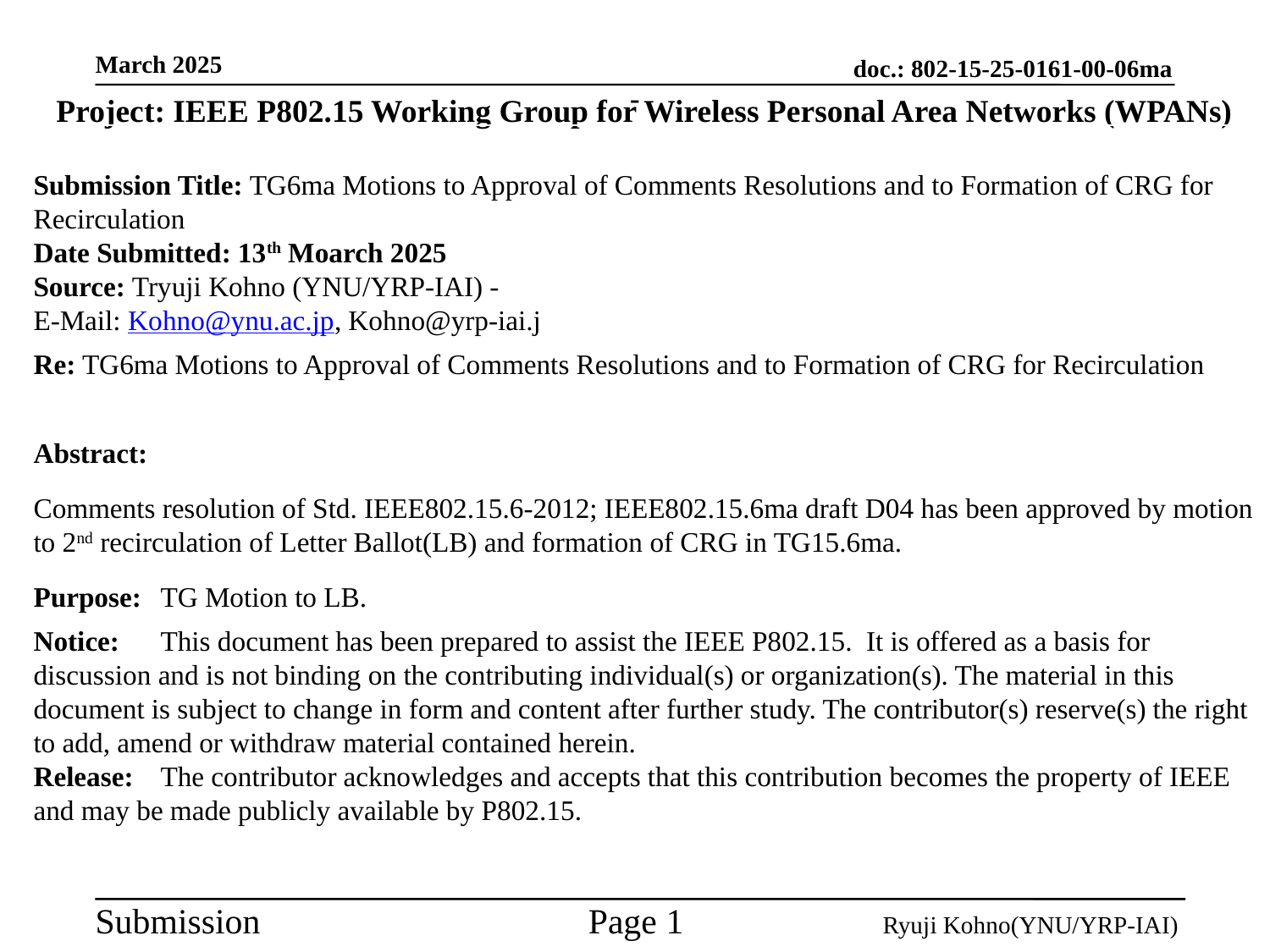

Project: IEEE P802.15 Working Group for Wireless Personal Area Networks (WPANs)

Submission Title: TG6ma Motions to Approval of Comments Resolutions and to Formation of CRG for Recirculation
Date Submitted: 13th Moarch 2025
Source: Tryuji Kohno (YNU/YRP-IAI) -
E-Mail: Kohno@ynu.ac.jp, Kohno@yrp-iai.j
Re: TG6ma Motions to Approval of Comments Resolutions and to Formation of CRG for Recirculation
Abstract:
Comments resolution of Std. IEEE802.15.6-2012; IEEE802.15.6ma draft D04 has been approved by motion to 2nd recirculation of Letter Ballot(LB) and formation of CRG in TG15.6ma.
Purpose:	TG Motion to LB.
Notice:	This document has been prepared to assist the IEEE P802.15.  It is offered as a basis for discussion and is not binding on the contributing individual(s) or organization(s). The material in this document is subject to change in form and content after further study. The contributor(s) reserve(s) the right to add, amend or withdraw material contained herein.
Release:	The contributor acknowledges and accepts that this contribution becomes the property of IEEE and may be made publicly available by P802.15.